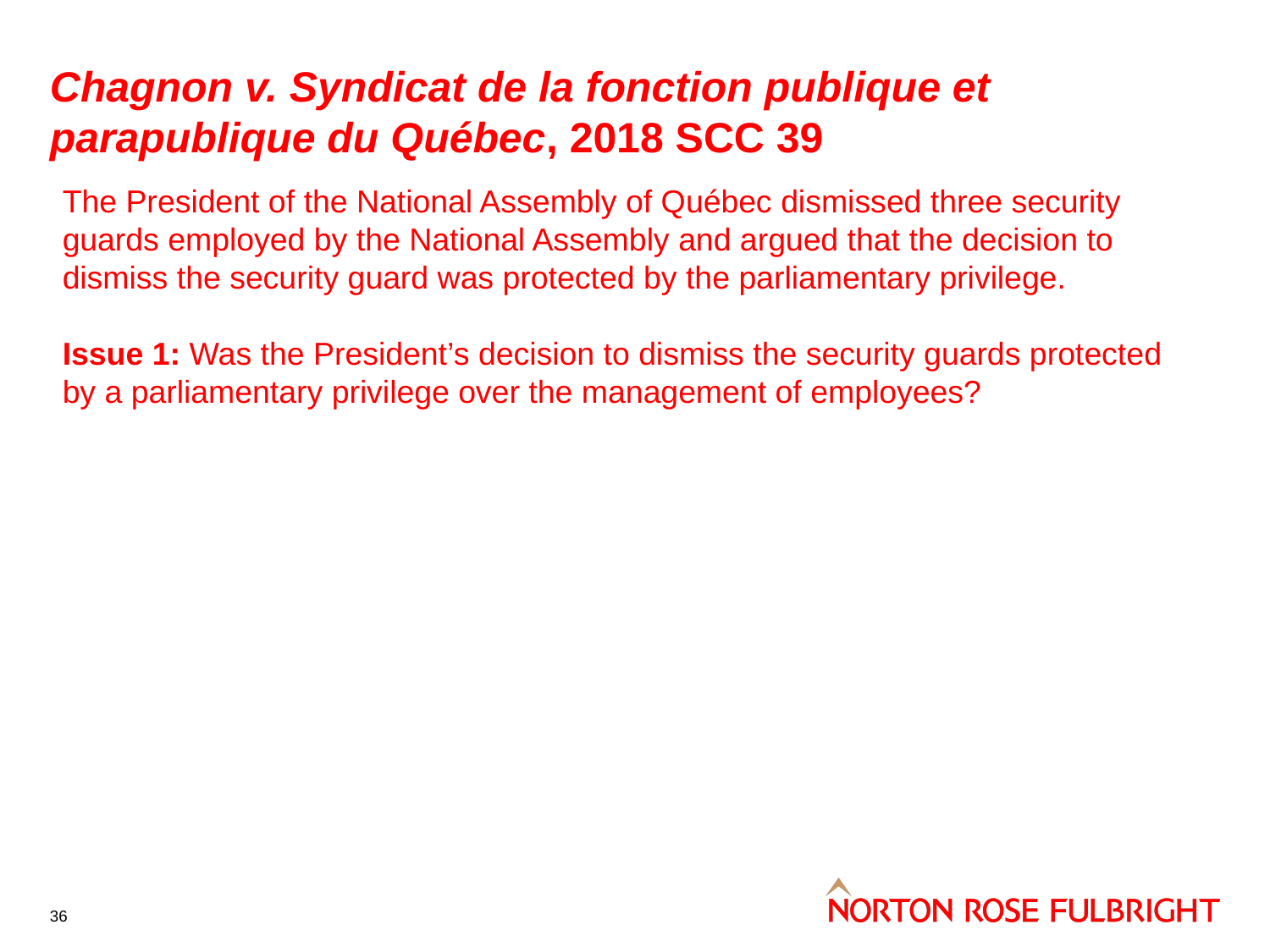

# Chagnon v. Syndicat de la fonction publique et parapublique du Québec, 2018 SCC 39
The President of the National Assembly of Québec dismissed three security guards employed by the National Assembly and argued that the decision to dismiss the security guard was protected by the parliamentary privilege.

Issue 1: Was the President’s decision to dismiss the security guards protected by a parliamentary privilege over the management of employees?
36